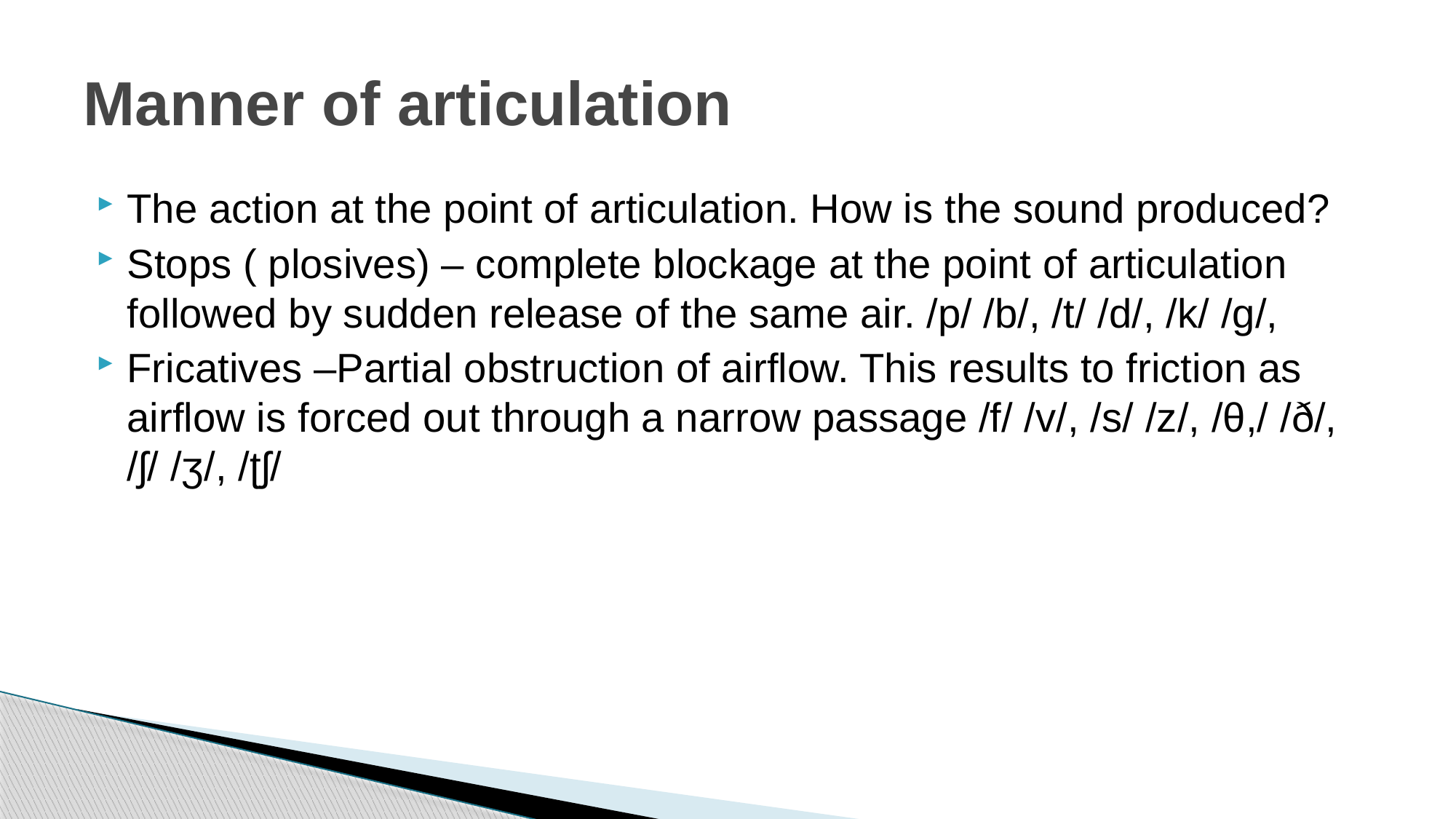

# Manner of articulation
The action at the point of articulation. How is the sound produced?
Stops ( plosives) – complete blockage at the point of articulation followed by sudden release of the same air. /p/ /b/, /t/ /d/, /k/ /g/,
Fricatives –Partial obstruction of airflow. This results to friction as airflow is forced out through a narrow passage /f/ /v/, /s/ /z/, /θ,/ /ð/, /ʃ/ /ʒ/, /ʈʃ/